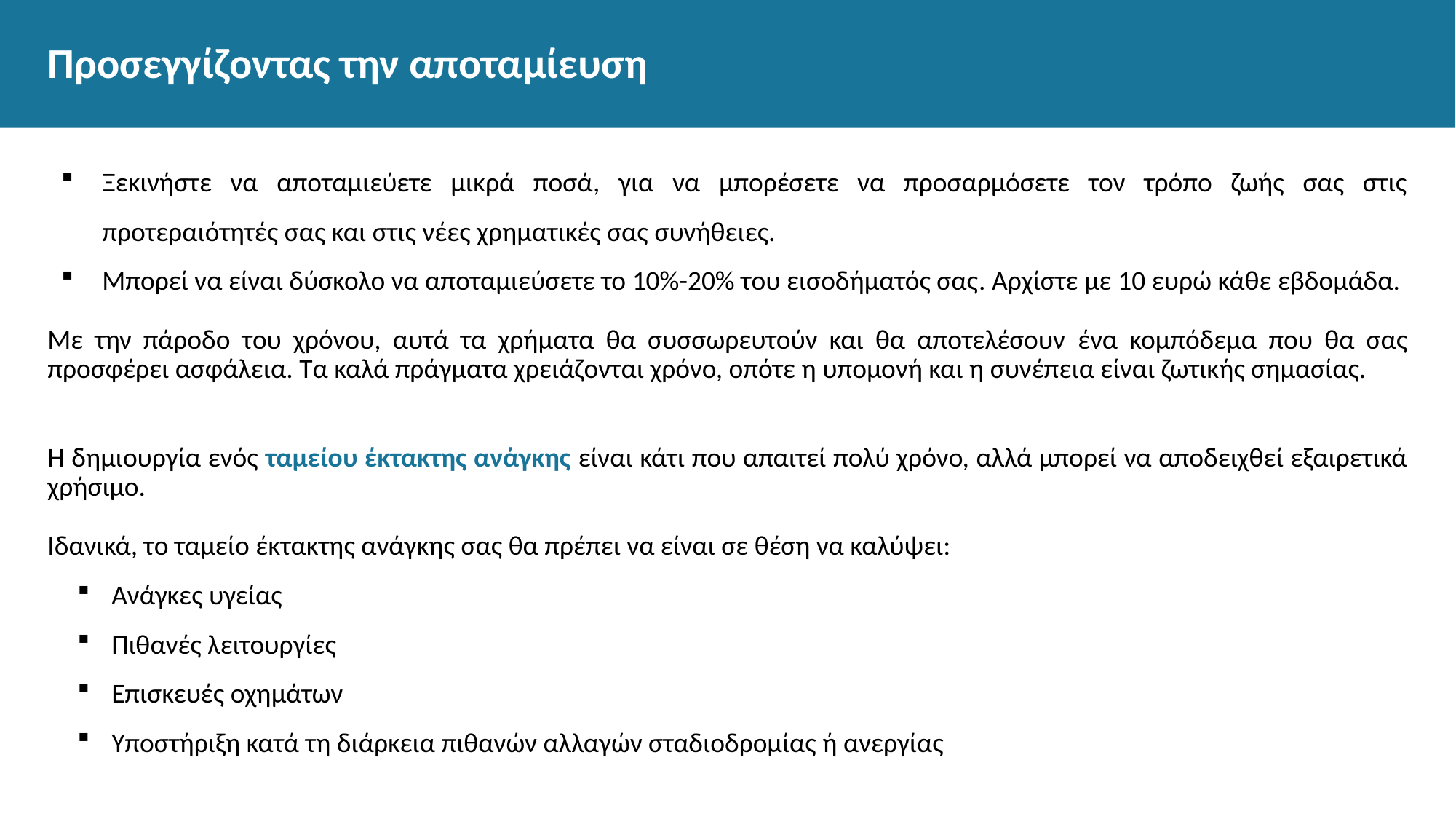

# Προσεγγίζοντας την αποταμίευση
Ξεκινήστε να αποταμιεύετε μικρά ποσά, για να μπορέσετε να προσαρμόσετε τον τρόπο ζωής σας στις προτεραιότητές σας και στις νέες χρηματικές σας συνήθειες.
Μπορεί να είναι δύσκολο να αποταμιεύσετε το 10%-20% του εισοδήματός σας. Αρχίστε με 10 ευρώ κάθε εβδομάδα.

Με την πάροδο του χρόνου, αυτά τα χρήματα θα συσσωρευτούν και θα αποτελέσουν ένα κομπόδεμα που θα σας προσφέρει ασφάλεια. Τα καλά πράγματα χρειάζονται χρόνο, οπότε η υπομονή και η συνέπεια είναι ζωτικής σημασίας.

Η δημιουργία ενός ταμείου έκτακτης ανάγκης είναι κάτι που απαιτεί πολύ χρόνο, αλλά μπορεί να αποδειχθεί εξαιρετικά χρήσιμο.

Ιδανικά, το ταμείο έκτακτης ανάγκης σας θα πρέπει να είναι σε θέση να καλύψει:
Ανάγκες υγείας
Πιθανές λειτουργίες
Επισκευές οχημάτων
Υποστήριξη κατά τη διάρκεια πιθανών αλλαγών σταδιοδρομίας ή ανεργίας